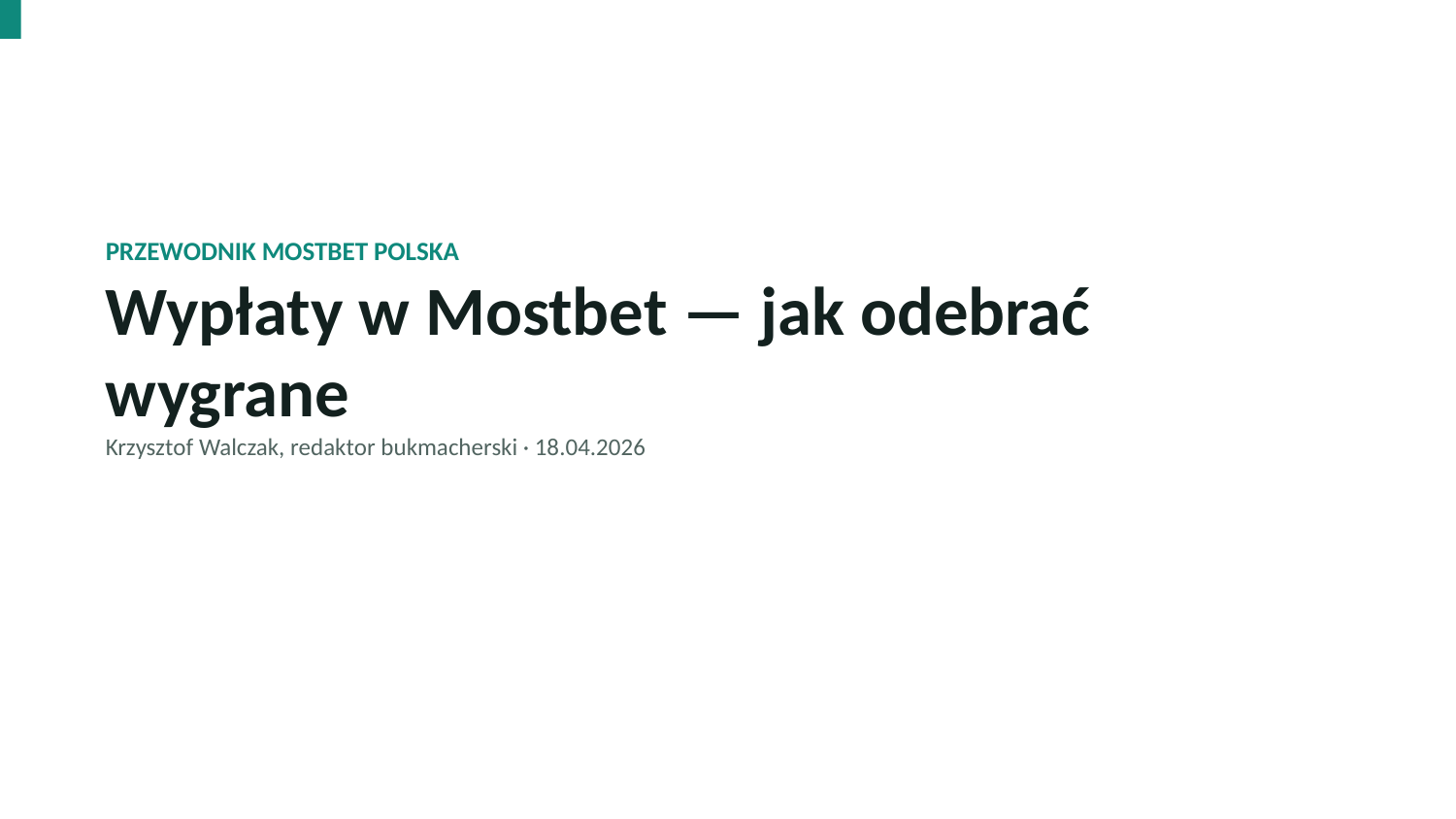

PRZEWODNIK MOSTBET POLSKA
Wypłaty w Mostbet — jak odebrać wygrane
Krzysztof Walczak, redaktor bukmacherski · 18.04.2026